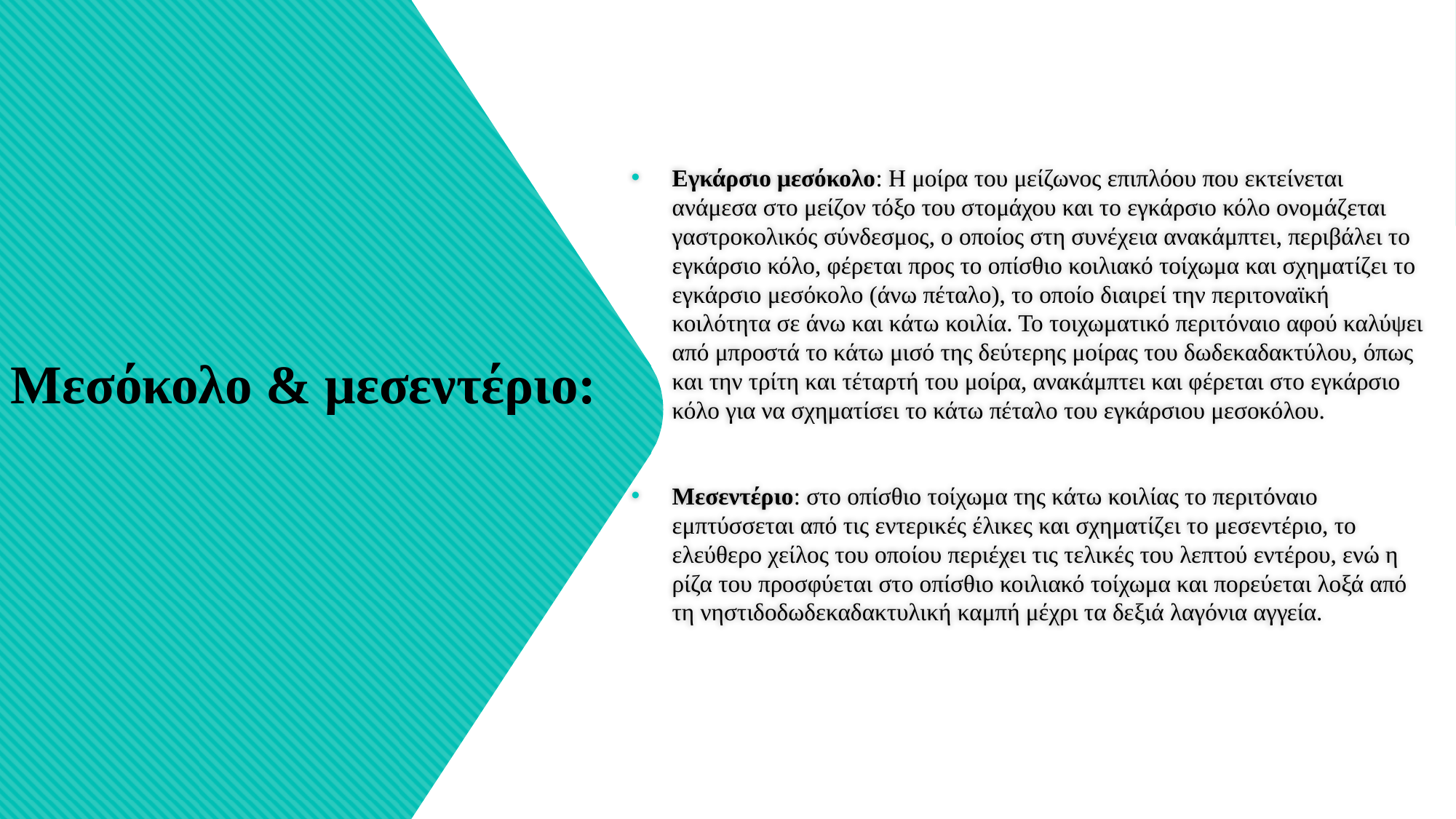

Εγκάρσιο μεσόκολο: Η μοίρα του μείζωνος επιπλόου που εκτείνεται ανάμεσα στο μείζον τόξο του στομάχου και το εγκάρσιο κόλο ονομάζεται γαστροκολικός σύνδεσμος, ο οποίος στη συνέχεια ανακάμπτει, περιβάλει το εγκάρσιο κόλο, φέρεται προς το οπίσθιο κοιλιακό τοίχωμα και σχηματίζει το εγκάρσιο μεσόκολο (άνω πέταλο), το οποίο διαιρεί την περιτοναϊκή κοιλότητα σε άνω και κάτω κοιλία. Το τοιχωματικό περιτόναιο αφού καλύψει από μπροστά το κάτω μισό της δεύτερης μοίρας του δωδεκαδακτύλου, όπως και την τρίτη και τέταρτή του μοίρα, ανακάμπτει και φέρεται στο εγκάρσιο κόλο για να σχηματίσει το κάτω πέταλο του εγκάρσιου μεσοκόλου.

Μεσεντέριο: στο οπίσθιο τοίχωμα της κάτω κοιλίας το περιτόναιο εμπτύσσεται από τις εντερικές έλικες και σχηματίζει το μεσεντέριο, το ελεύθερο χείλος του οποίου περιέχει τις τελικές του λεπτού εντέρου, ενώ η ρίζα του προσφύεται στο οπίσθιο κοιλιακό τοίχωμα και πορεύεται λοξά από τη νηστιδοδωδεκαδακτυλική καμπή μέχρι τα δεξιά λαγόνια αγγεία.

Μεσόκολο & μεσεντέριο: